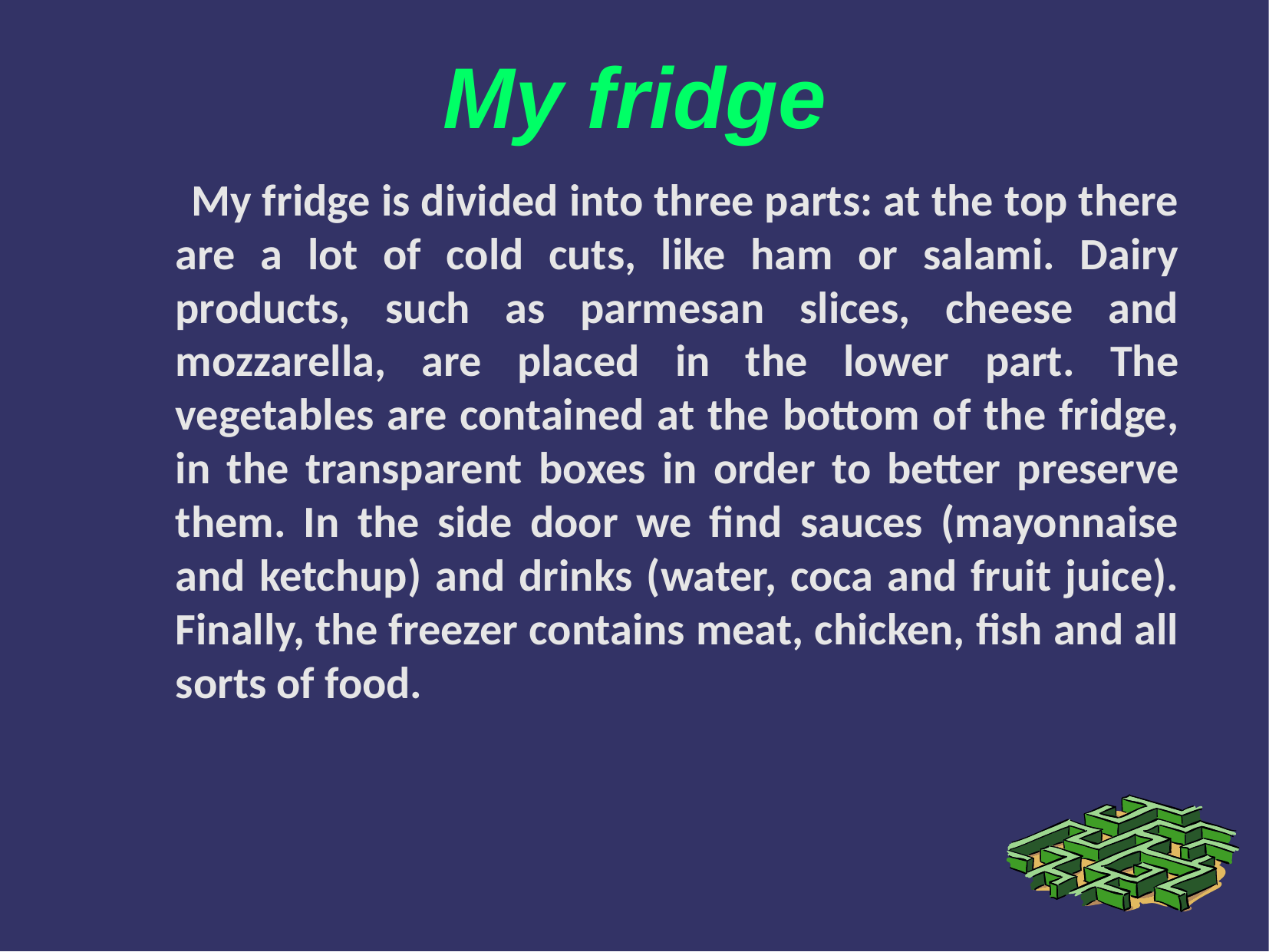

My fridge
      My fridge is divided into three parts: at the top there are a lot of cold cuts, like ham or salami. Dairy products, such as parmesan slices, cheese and mozzarella, are placed in the lower part. The vegetables are contained at the bottom of the fridge, in the transparent boxes in order to better preserve them. In the side door we find sauces (mayonnaise and ketchup) and drinks (water, coca and fruit juice). Finally, the freezer contains meat, chicken, fish and all sorts of food.